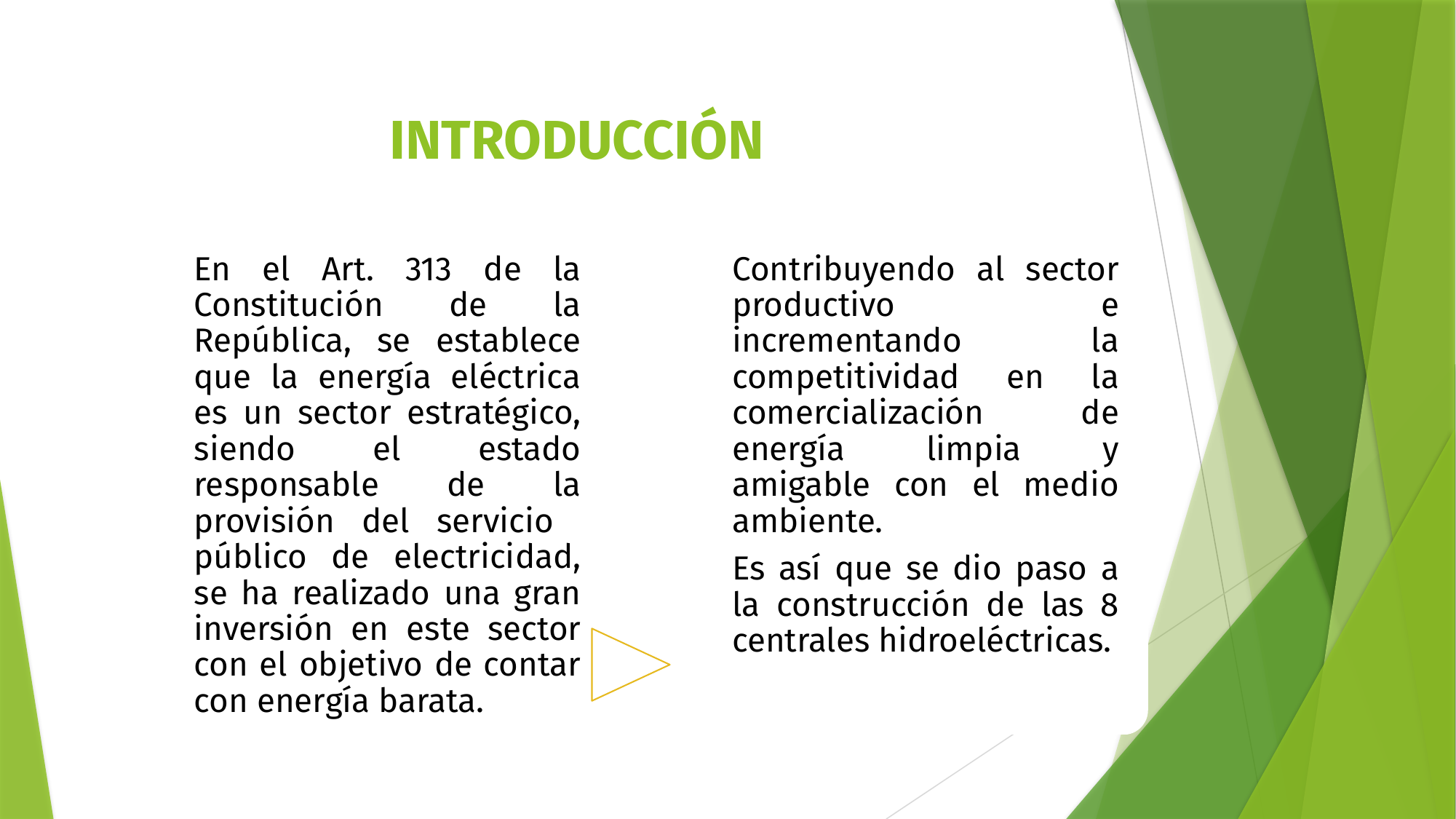

# INTRODUCCIÓN

En el Art. 313 de la Constitución de la República, se establece que la energía eléctrica es un sector estratégico, siendo el estado responsable de la provisión del servicio  público de electricidad, se ha realizado una gran inversión en este sector con el objetivo de contar con energía barata.

Contribuyendo al sector productivo e incrementando la competitividad en la comercialización de energía limpia y amigable con el medio ambiente.
Es así que se dio paso a la construcción de las 8 centrales hidroeléctricas.